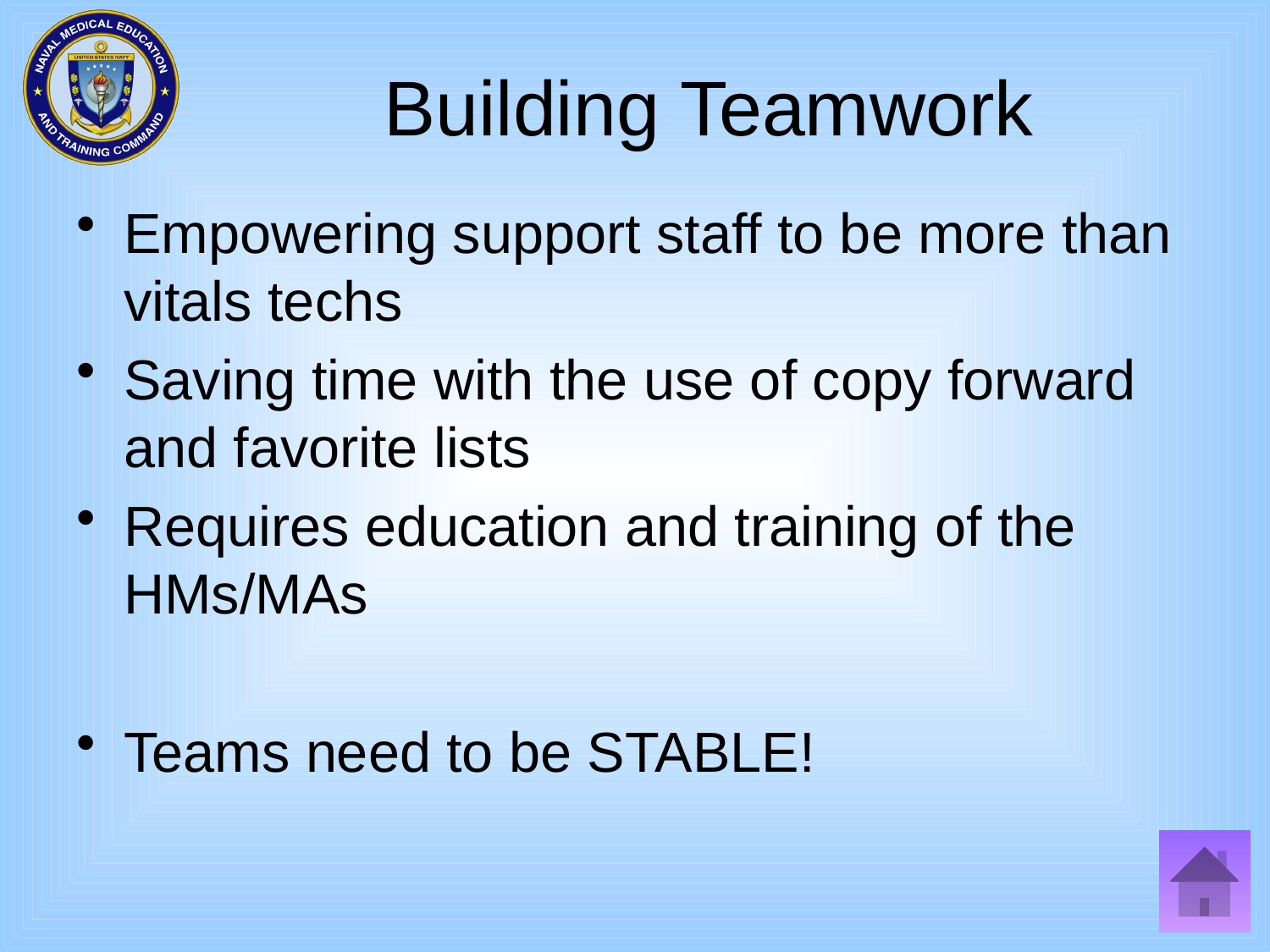

# Building Teamwork
Empowering support staff to be more than vitals techs
Saving time with the use of copy forward and favorite lists
Requires education and training of the HMs/MAs

Teams need to be STABLE!